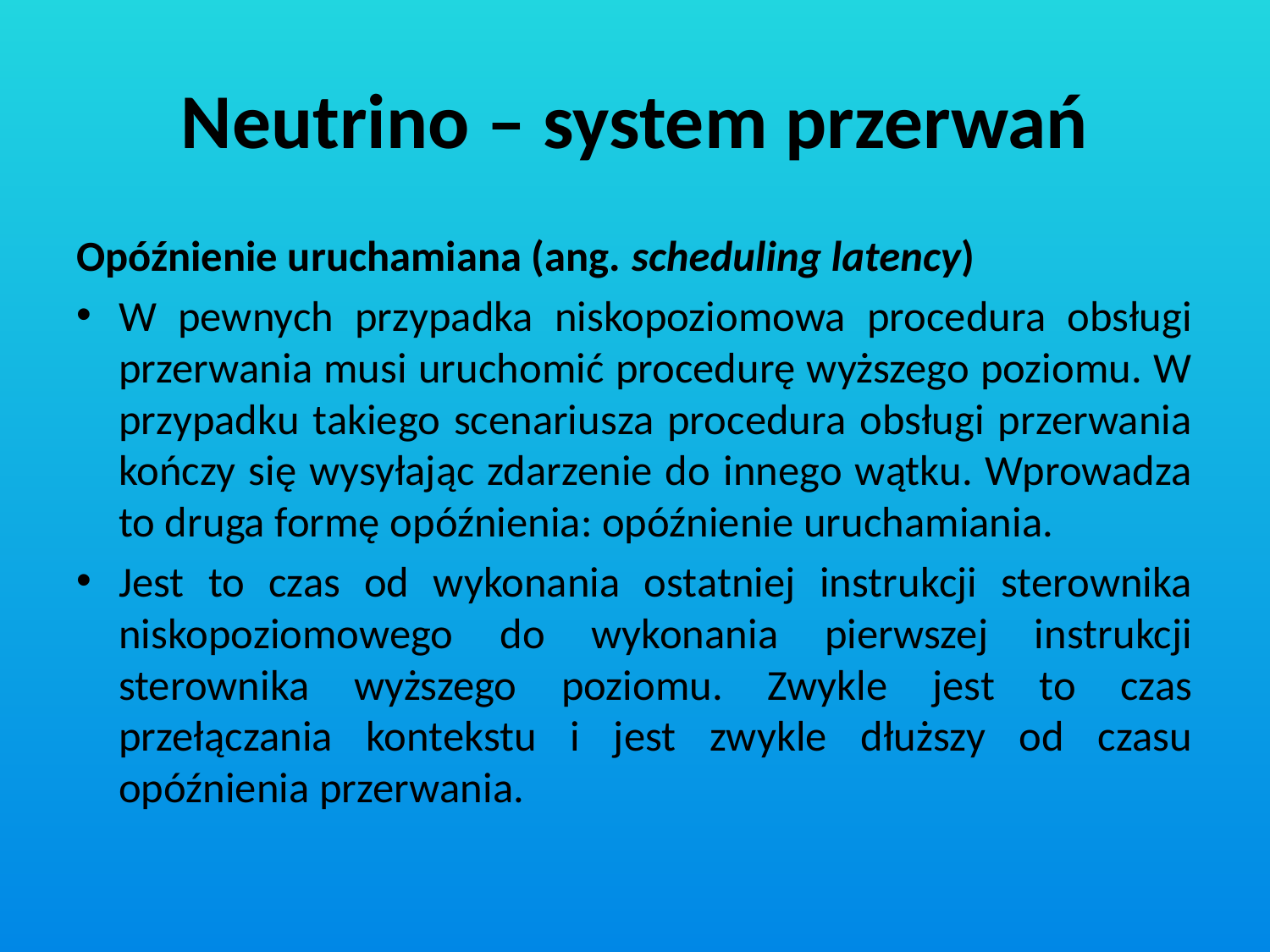

# Neutrino – system przerwań
Opóźnienie uruchamiana (ang. scheduling latency)
W pewnych przypadka niskopoziomowa procedura obsługi przerwania musi uruchomić procedurę wyższego poziomu. W przypadku takiego scenariusza procedura obsługi przerwania kończy się wysyłając zdarzenie do innego wątku. Wprowadza to druga formę opóźnienia: opóźnienie uruchamiania.
Jest to czas od wykonania ostatniej instrukcji sterownika niskopoziomowego do wykonania pierwszej instrukcji sterownika wyższego poziomu. Zwykle jest to czas przełączania kontekstu i jest zwykle dłuższy od czasu opóźnienia przerwania.